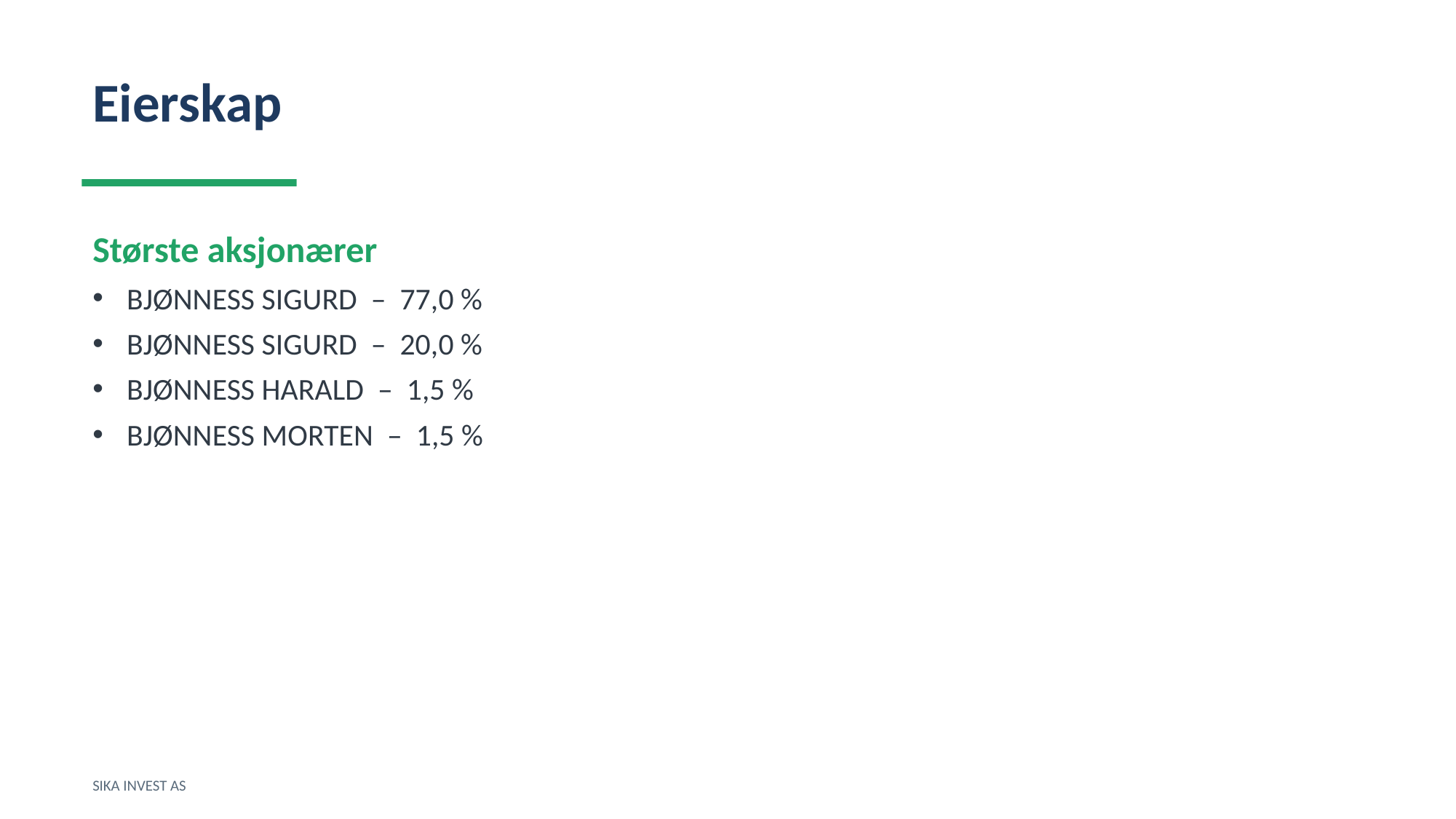

Eierskap

Største aksjonærer
BJØNNESS SIGURD  –  77,0 %
BJØNNESS SIGURD  –  20,0 %
BJØNNESS HARALD  –  1,5 %
BJØNNESS MORTEN  –  1,5 %
SIKA INVEST AS